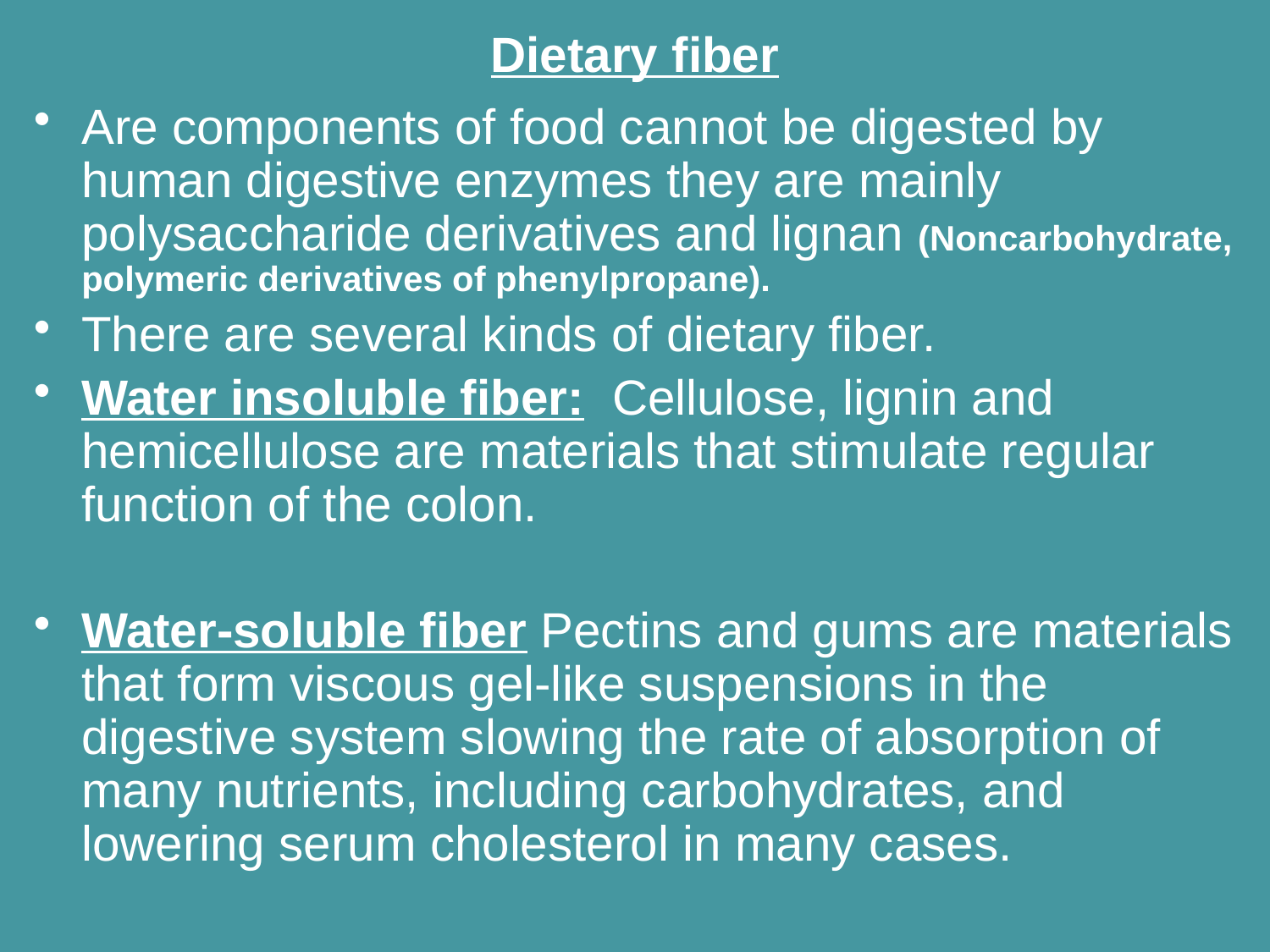

# Dietary fiber
Are components of food cannot be digested by human digestive enzymes they are mainly polysaccharide derivatives and lignan (Noncarbohydrate, polymeric derivatives of phenylpropane).
There are several kinds of dietary fiber.
Water insoluble fiber:  Cellulose, lignin and hemicellulose are materials that stimulate regular function of the colon.

Water-soluble fiber Pectins and gums are materials that form viscous gel-like suspensions in the digestive system slowing the rate of absorption of many nutrients, including carbohydrates, and lowering serum cholesterol in many cases.